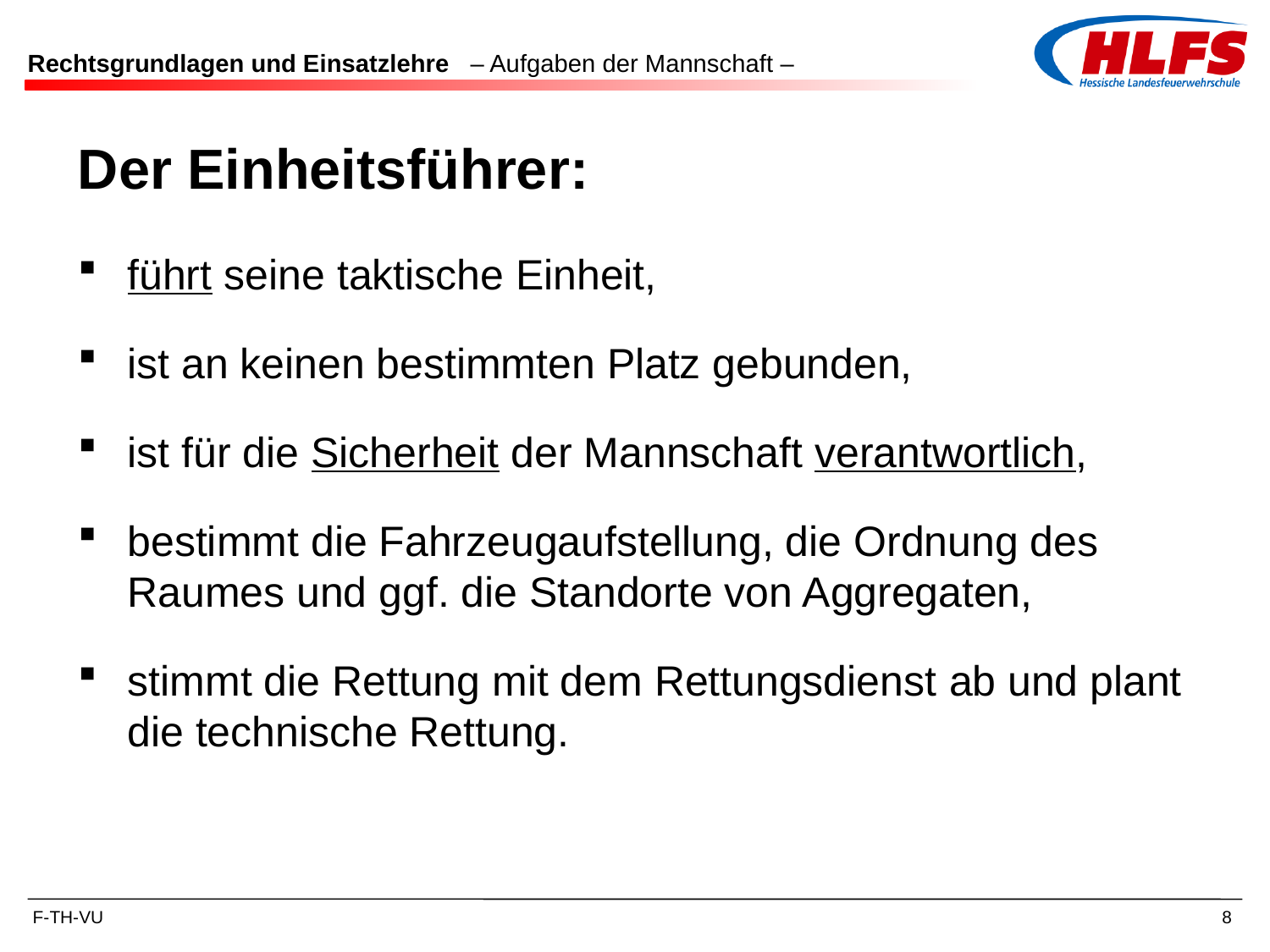

# Rechtsgrundlagen und Einsatzlehre   – Aufgaben der Mannschaft –
Der Einheitsführer:

führt seine taktische Einheit,

ist an keinen bestimmten Platz gebunden,

ist für die Sicherheit der Mannschaft verantwortlich,

bestimmt die Fahrzeugaufstellung, die Ordnung des Raumes und ggf. die Standorte von Aggregaten,

stimmt die Rettung mit dem Rettungsdienst ab und plant die technische Rettung.

8
F-TH-VU